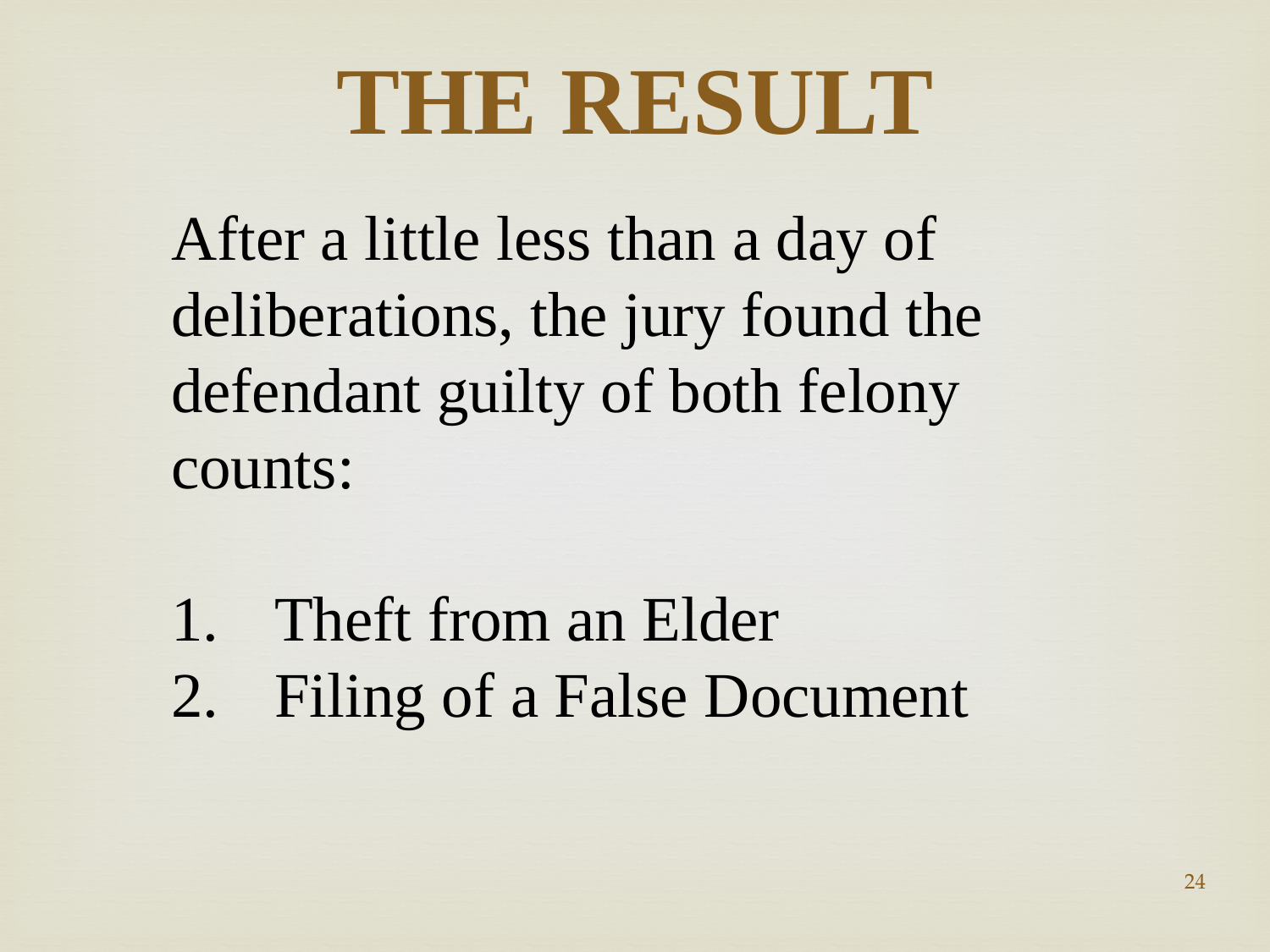

# The result
After a little less than a day of deliberations, the jury found the defendant guilty of both felony counts:

Theft from an Elder
Filing of a False Document
24